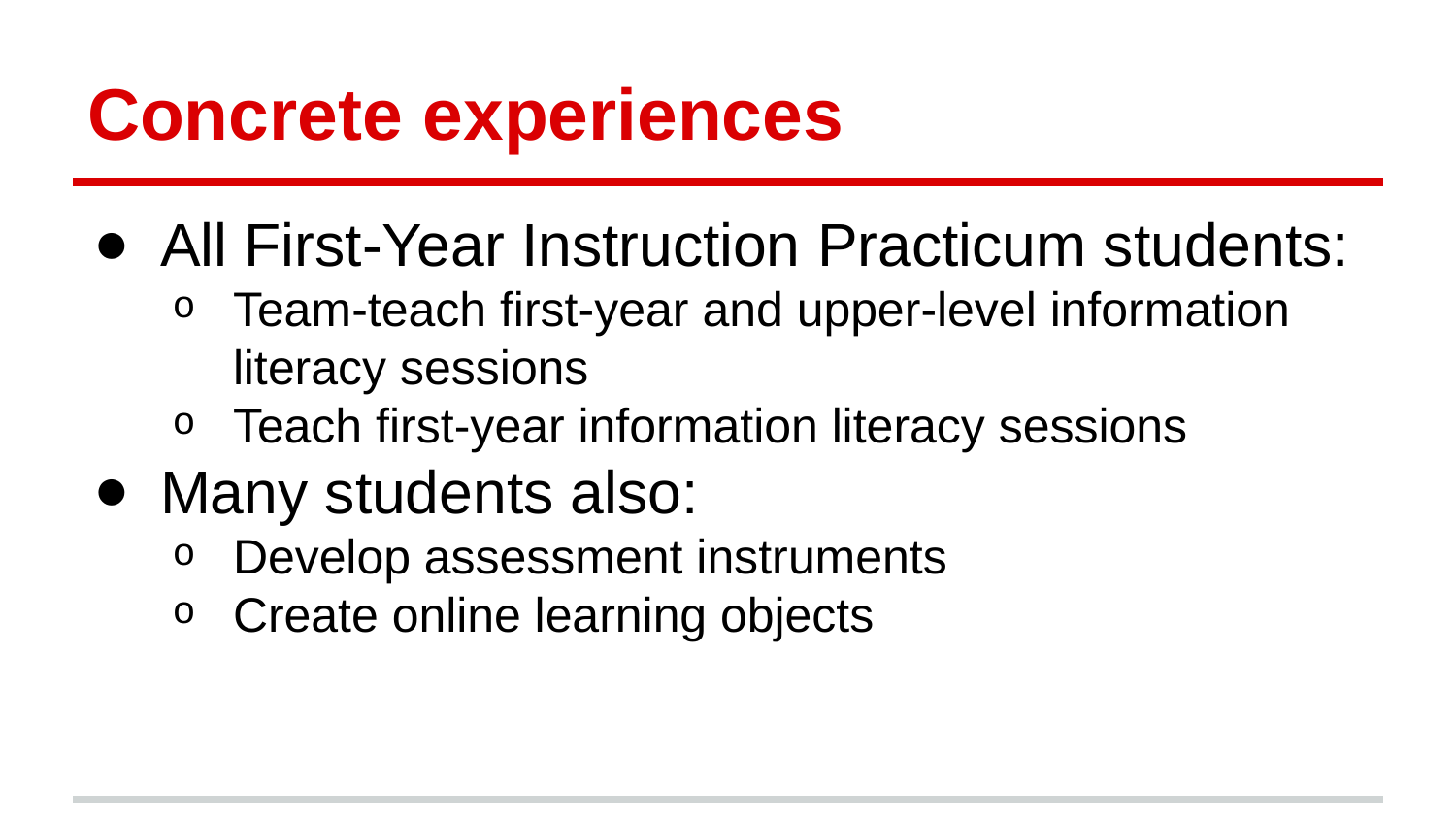

# Concrete experiences
All First-Year Instruction Practicum students:
Team-teach first-year and upper-level information literacy sessions
Teach first-year information literacy sessions
Many students also:
Develop assessment instruments
Create online learning objects